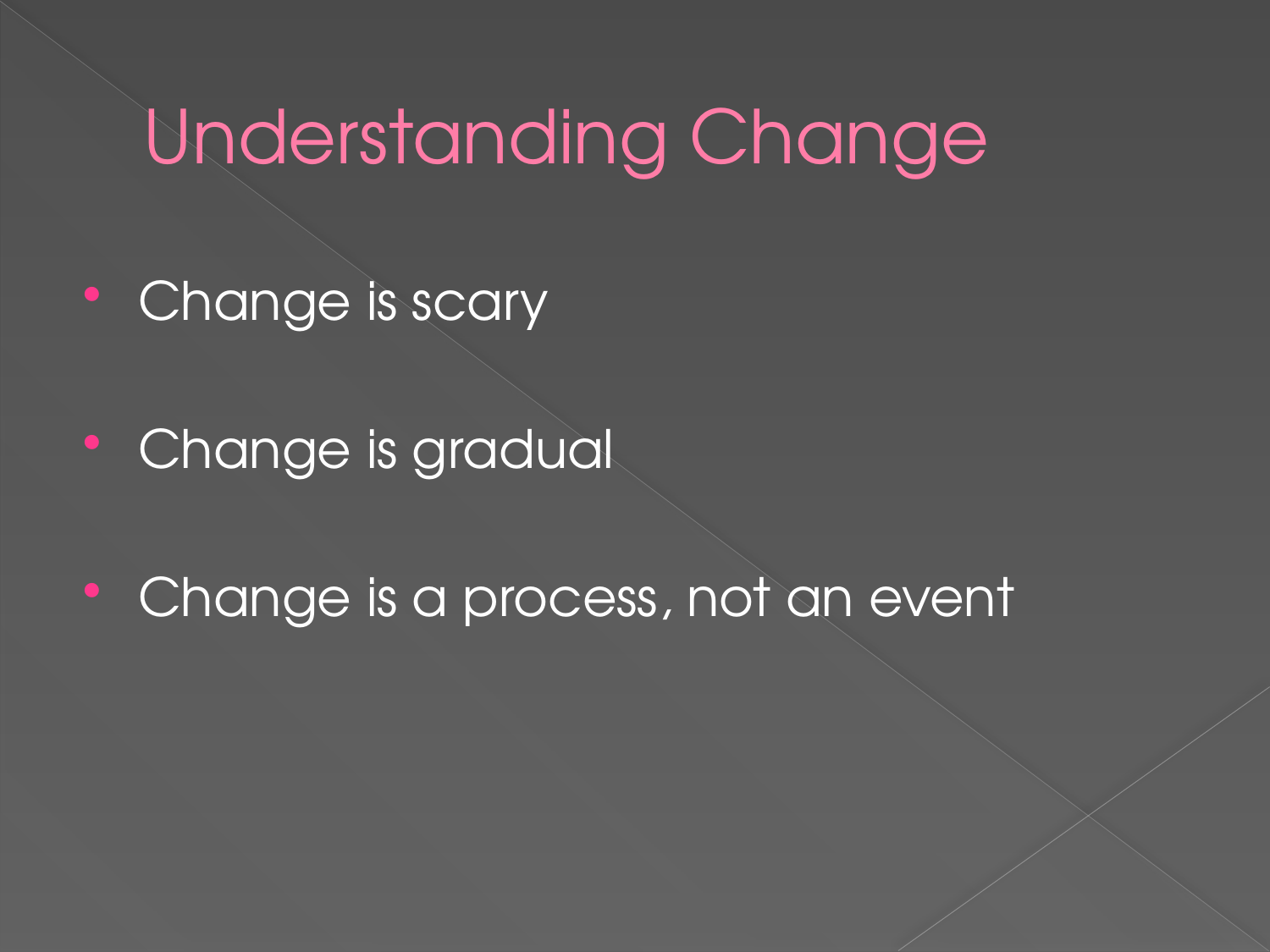

# Understanding Change
Change is scary

Change is gradual

Change is a process, not an event